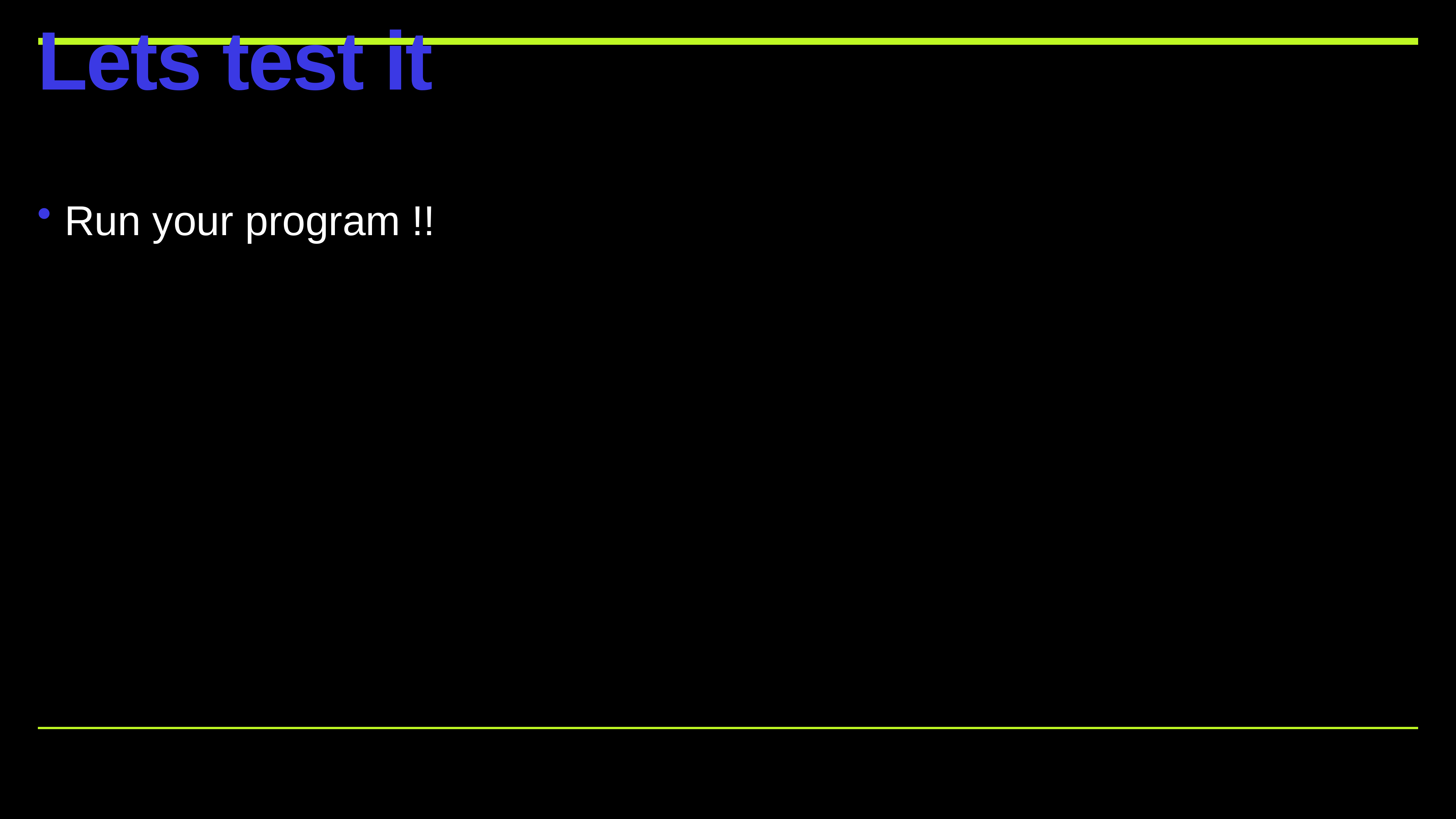

# Lets test it
Run your program !!

❌

✅

❌

❌